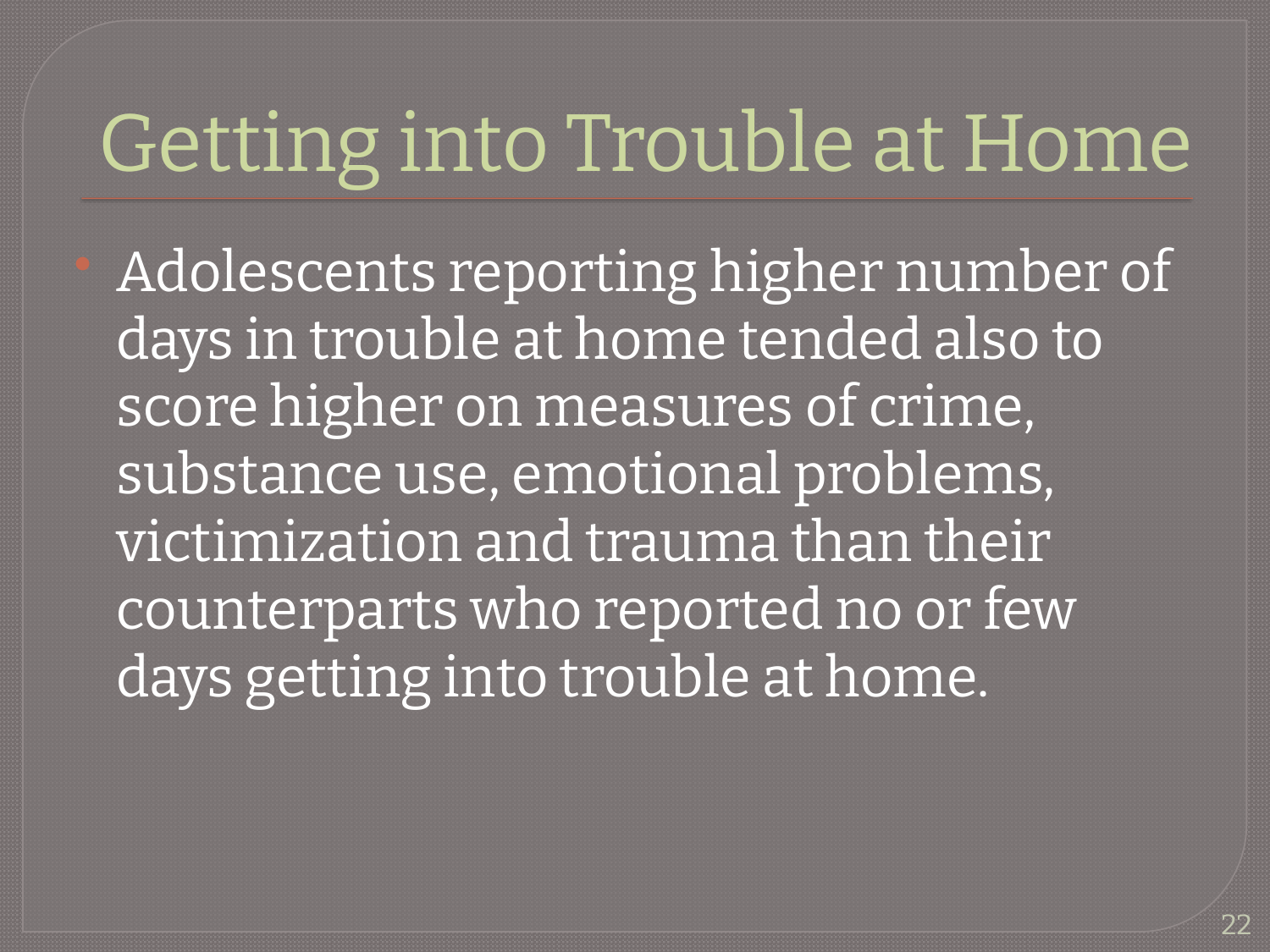

# Getting into Trouble at Home
Adolescents reporting higher number of days in trouble at home tended also to score higher on measures of crime, substance use, emotional problems, victimization and trauma than their counterparts who reported no or few days getting into trouble at home.

22